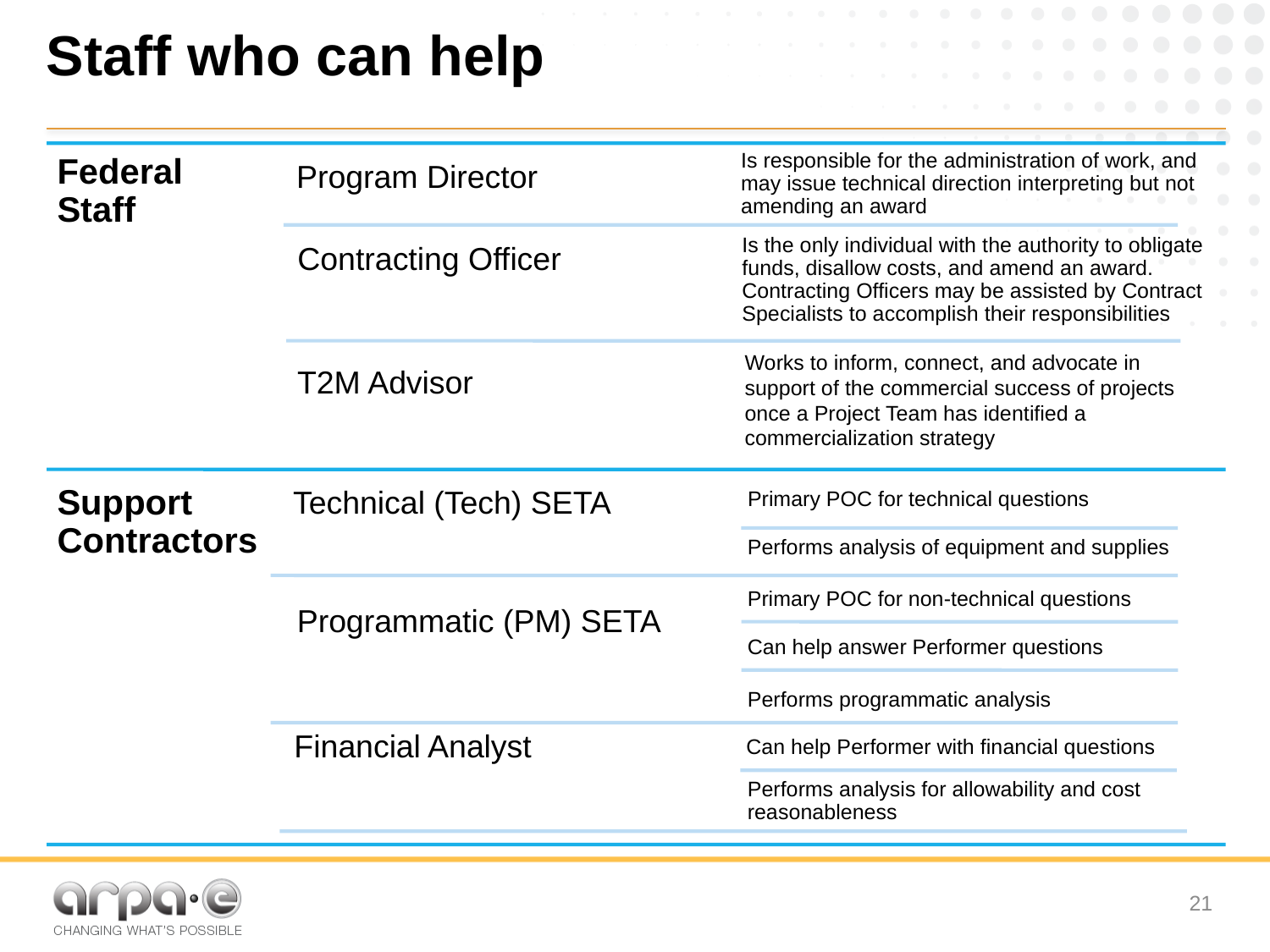

# Staff who can help
Federal Staff
Program Director
Is responsible for the administration of work, and may issue technical direction interpreting but not amending an award
Contracting Officer
Is the only individual with the authority to obligate funds, disallow costs, and amend an award.  Contracting Officers may be assisted by Contract Specialists to accomplish their responsibilities
Support Contractors
Technical (Tech) SETA
Primary POC for technical questions
Performs analysis of equipment and supplies
Programmatic (PM) SETA
Primary POC for non-technical questions
Can help answer Performer questions
Performs programmatic analysis
Financial Analyst
Can help Performer with financial questions
Performs analysis for allowability and cost reasonableness
T2M Advisor
Works to inform, connect, and advocate in support of the commercial success of projects once a Project Team has identified a commercialization strategy
21